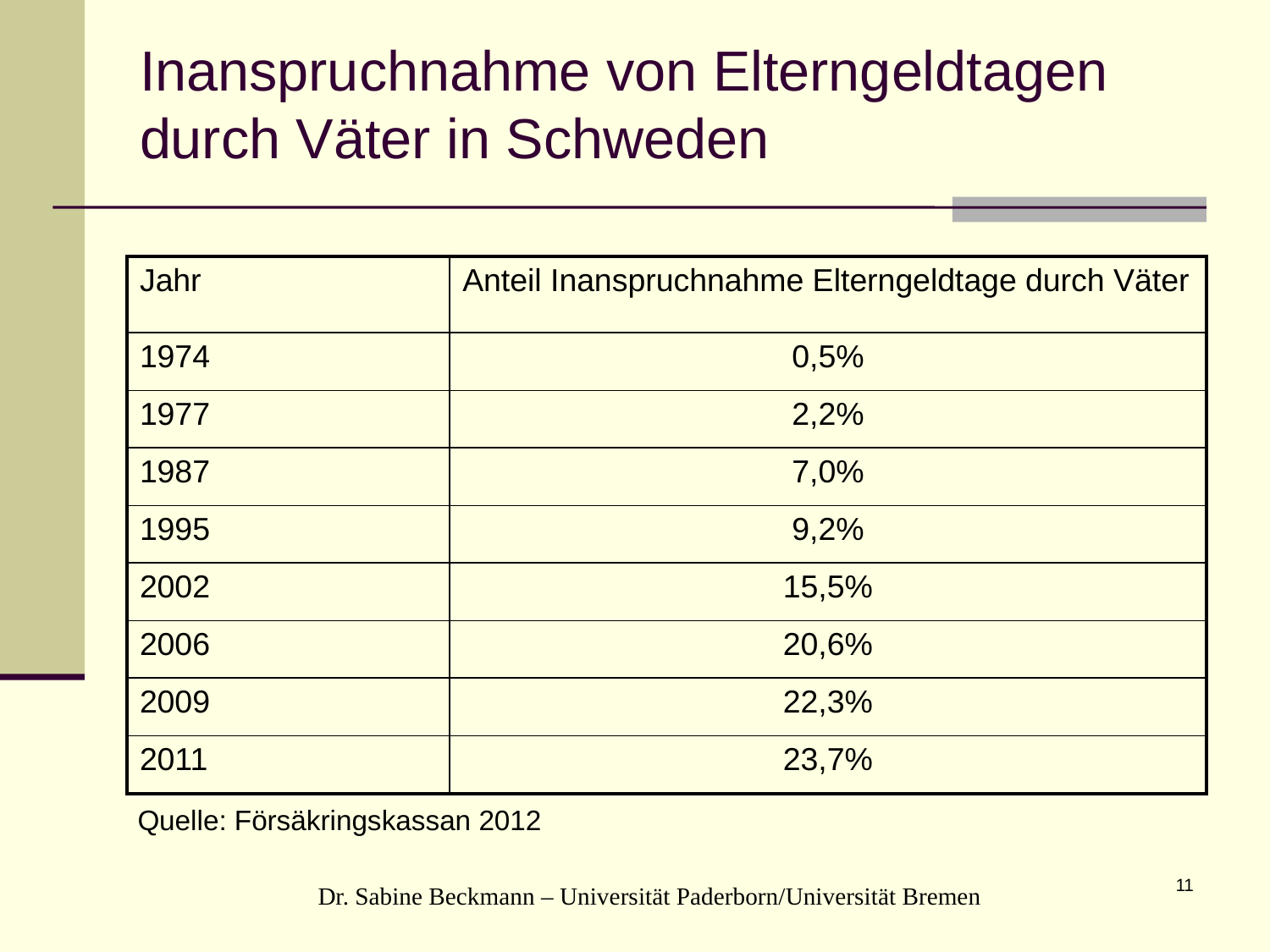

# Inanspruchnahme von Elterngeldtagen durch Väter in Schweden
| Jahr | Anteil Inanspruchnahme Elterngeldtage durch Väter |
| --- | --- |
| 1974 | 0,5% |
| 1977 | 2,2% |
| 1987 | 7,0% |
| 1995 | 9,2% |
| 2002 | 15,5% |
| 2006 | 20,6% |
| 2009 | 22,3% |
| 2011 | 23,7% |
Quelle: Försäkringskassan 2012

Dr. Sabine Beckmann – Universität Paderborn/Universität Bremen

11